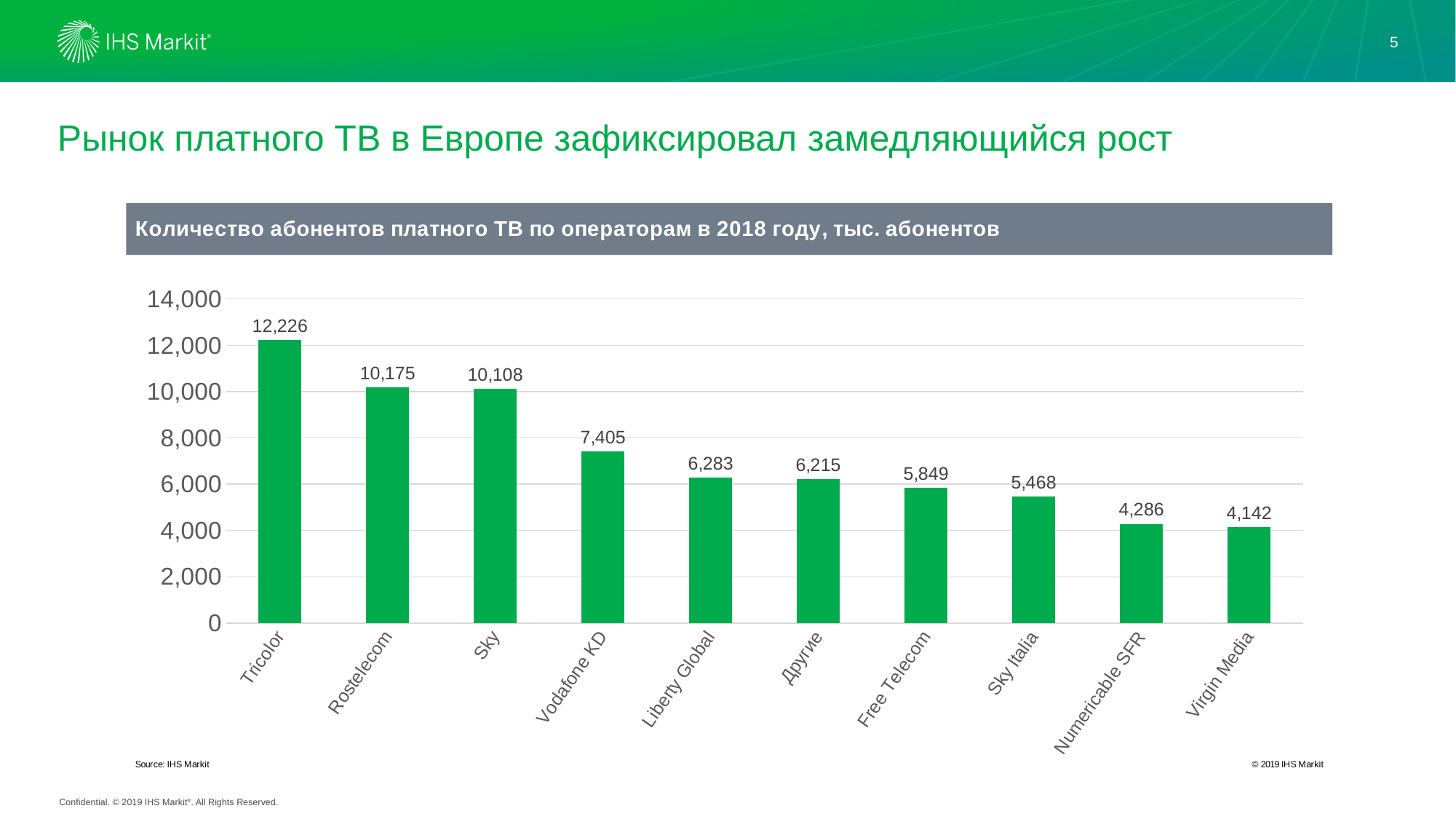

5
# Рынок платного ТВ в Европе зафиксировал замедляющийся рост

### Chart

| Category | test series 1 |
|---|---|
| Tricolor | 12226.0 |
| Rostelecom | 10175.01 |
| Sky | 10108.45 |
| Vodafone KD | 7405.0 |
| Liberty Global | 6283.0 |
| Другие | 6214.94 |
| Free Telecom | 5848.57 |
| Sky Italia | 5468.0 |
| Numericable SFR | 4286.06 |
| Virgin Media | 4141.7 |